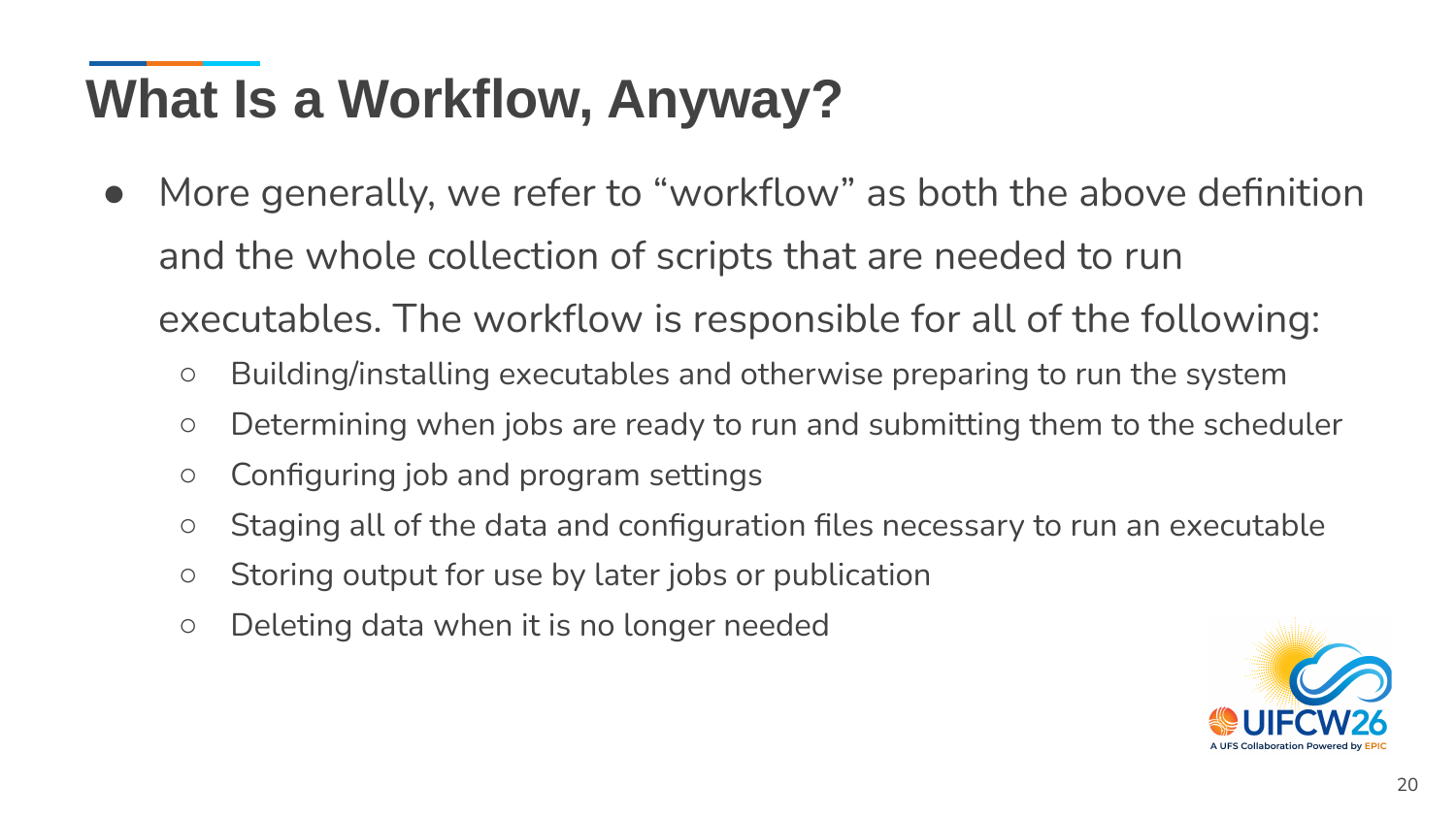

# What Is a Workflow, Anyway?
More generally, we refer to “workflow” as both the above definition and the whole collection of scripts that are needed to run executables. The workflow is responsible for all of the following:
Building/installing executables and otherwise preparing to run the system
Determining when jobs are ready to run and submitting them to the scheduler
Configuring job and program settings
Staging all of the data and configuration files necessary to run an executable
Storing output for use by later jobs or publication
Deleting data when it is no longer needed
20